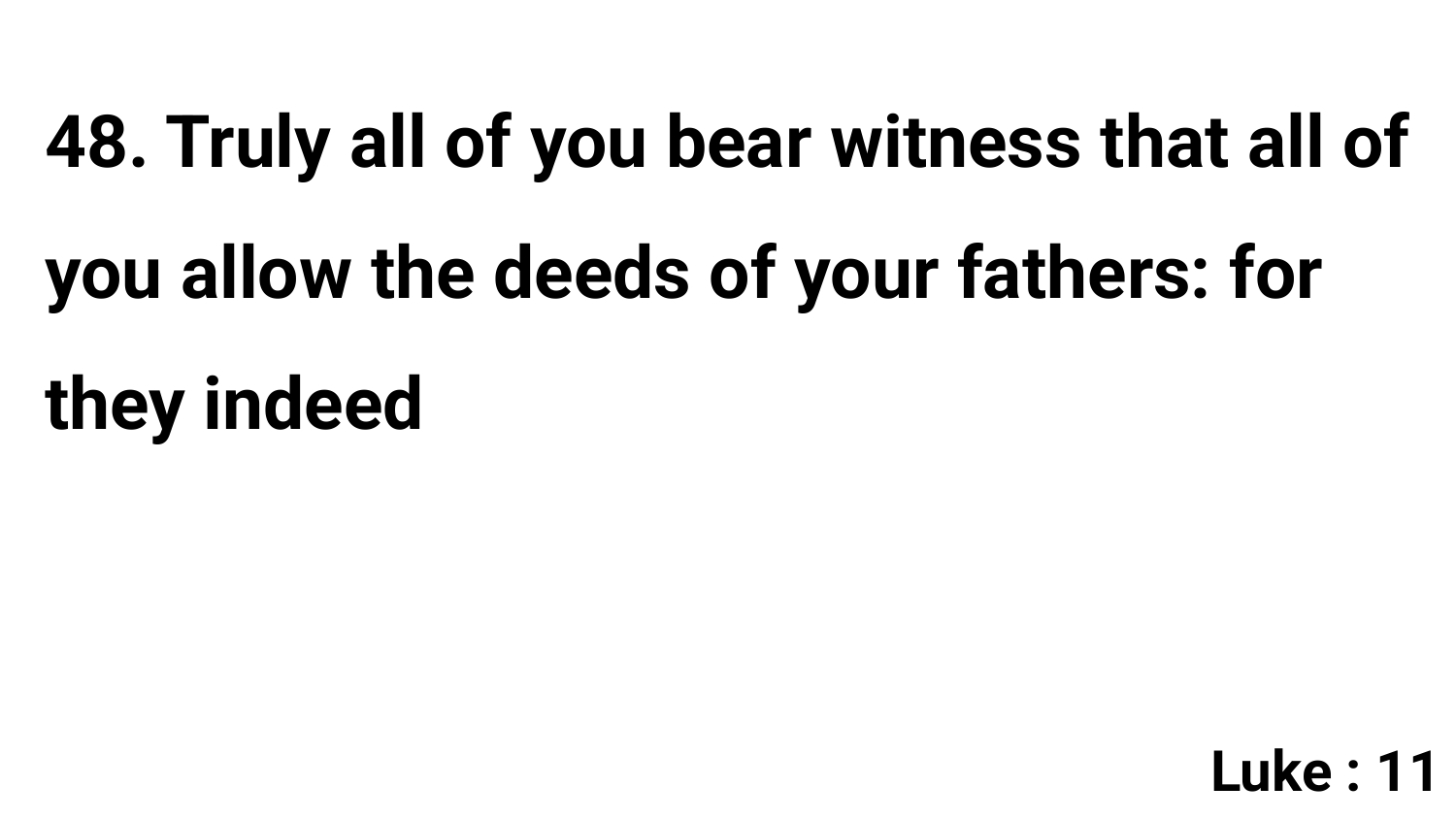

48. Truly all of you bear witness that all of you allow the deeds of your fathers: for they indeed
Luke : 11